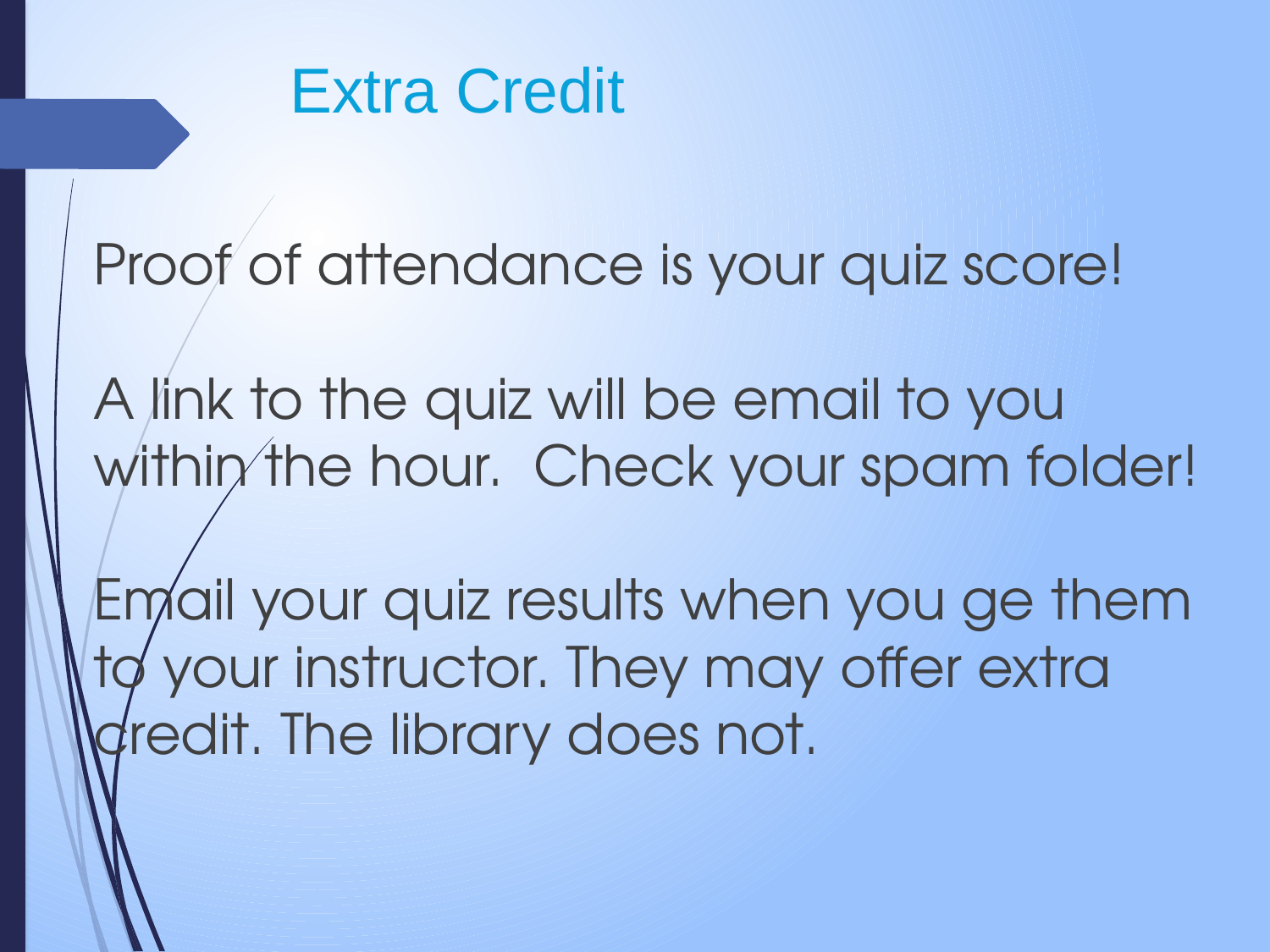

# Extra Credit
Proof of attendance is your quiz score!
A link to the quiz will be email to you within the hour.  Check your spam folder!
Email your quiz results when you ge them to your instructor. They may offer extra credit. The library does not.